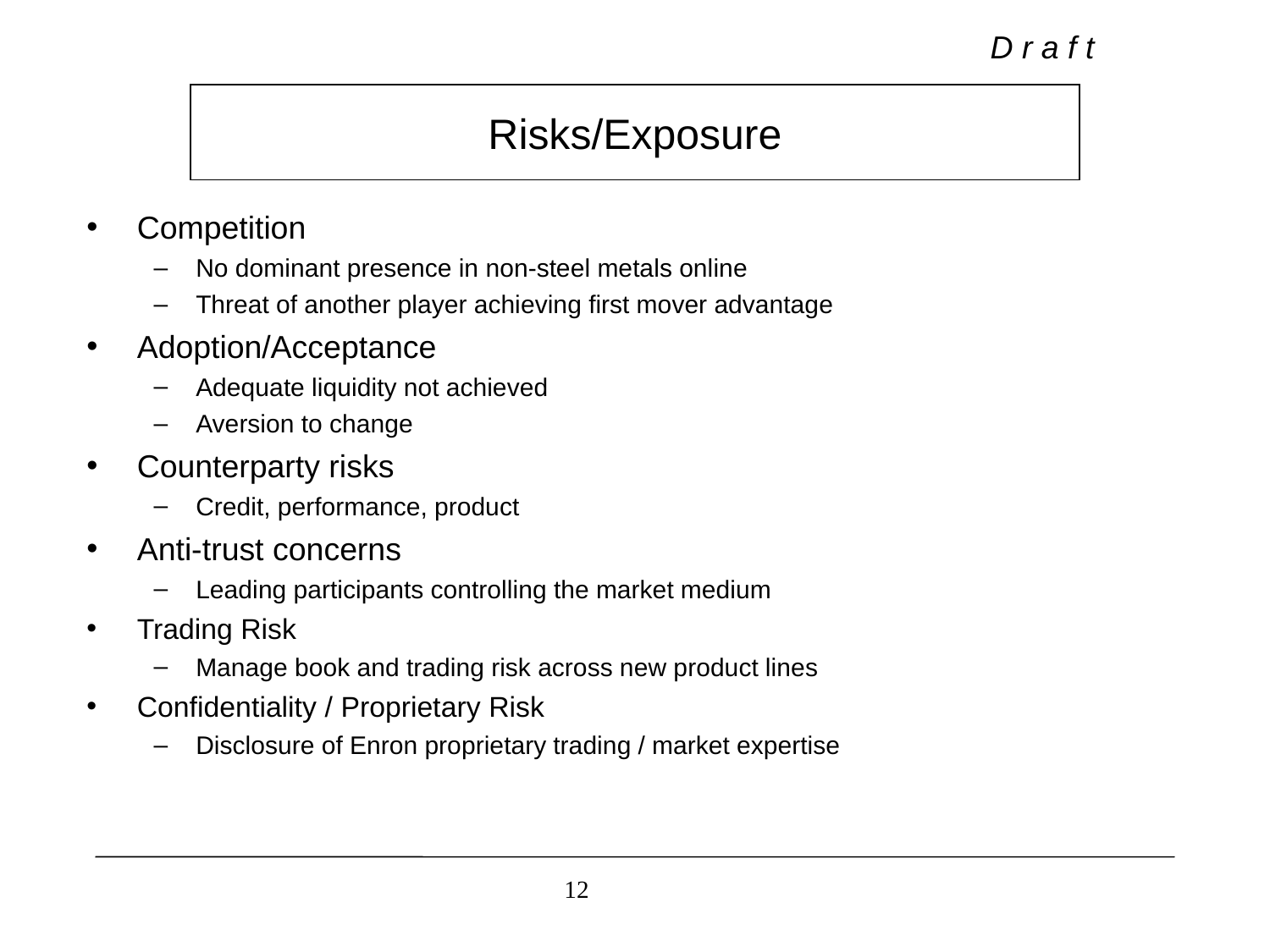

# Risks/Exposure

Competition
No dominant presence in non-steel metals online
Threat of another player achieving first mover advantage
Adoption/Acceptance
Adequate liquidity not achieved
Aversion to change
Counterparty risks
Credit, performance, product
Anti-trust concerns
Leading participants controlling the market medium
Trading Risk
Manage book and trading risk across new product lines
Confidentiality / Proprietary Risk
Disclosure of Enron proprietary trading / market expertise
12